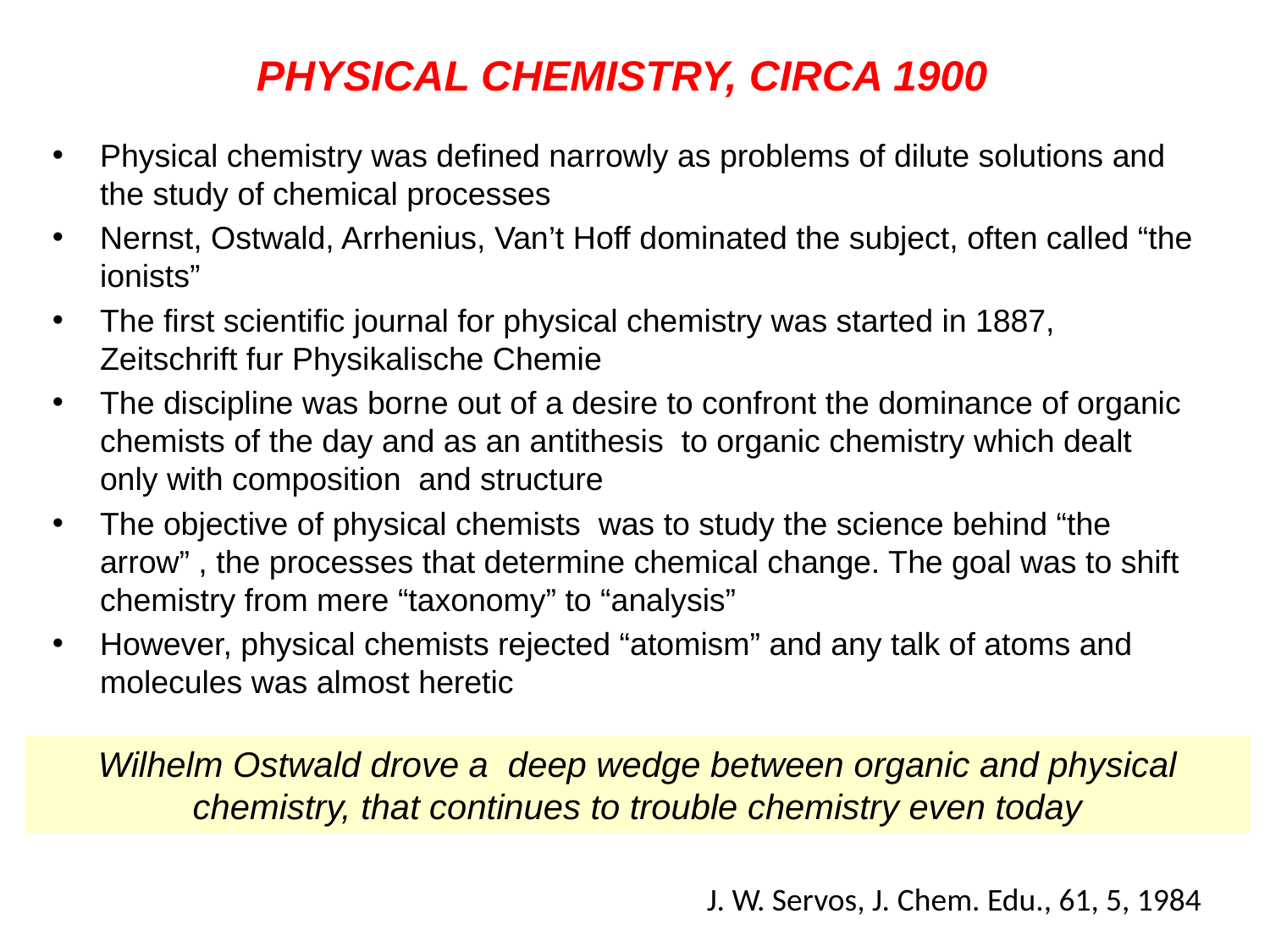

# PHYSICAL CHEMISTRY, CIRCA 1900
Physical chemistry was defined narrowly as problems of dilute solutions and the study of chemical processes
Nernst, Ostwald, Arrhenius, Van’t Hoff dominated the subject, often called “the ionists”
The first scientific journal for physical chemistry was started in 1887, Zeitschrift fur Physikalische Chemie
The discipline was borne out of a desire to confront the dominance of organic chemists of the day and as an antithesis  to organic chemistry which dealt only with composition  and structure
The objective of physical chemists  was to study the science behind “the arrow” , the processes that determine chemical change. The goal was to shift chemistry from mere “taxonomy” to “analysis”
However, physical chemists rejected “atomism” and any talk of atoms and molecules was almost heretic
Wilhelm Ostwald drove a  deep wedge between organic and physical chemistry, that continues to trouble chemistry even today
J. W. Servos, J. Chem. Edu., 61, 5, 1984